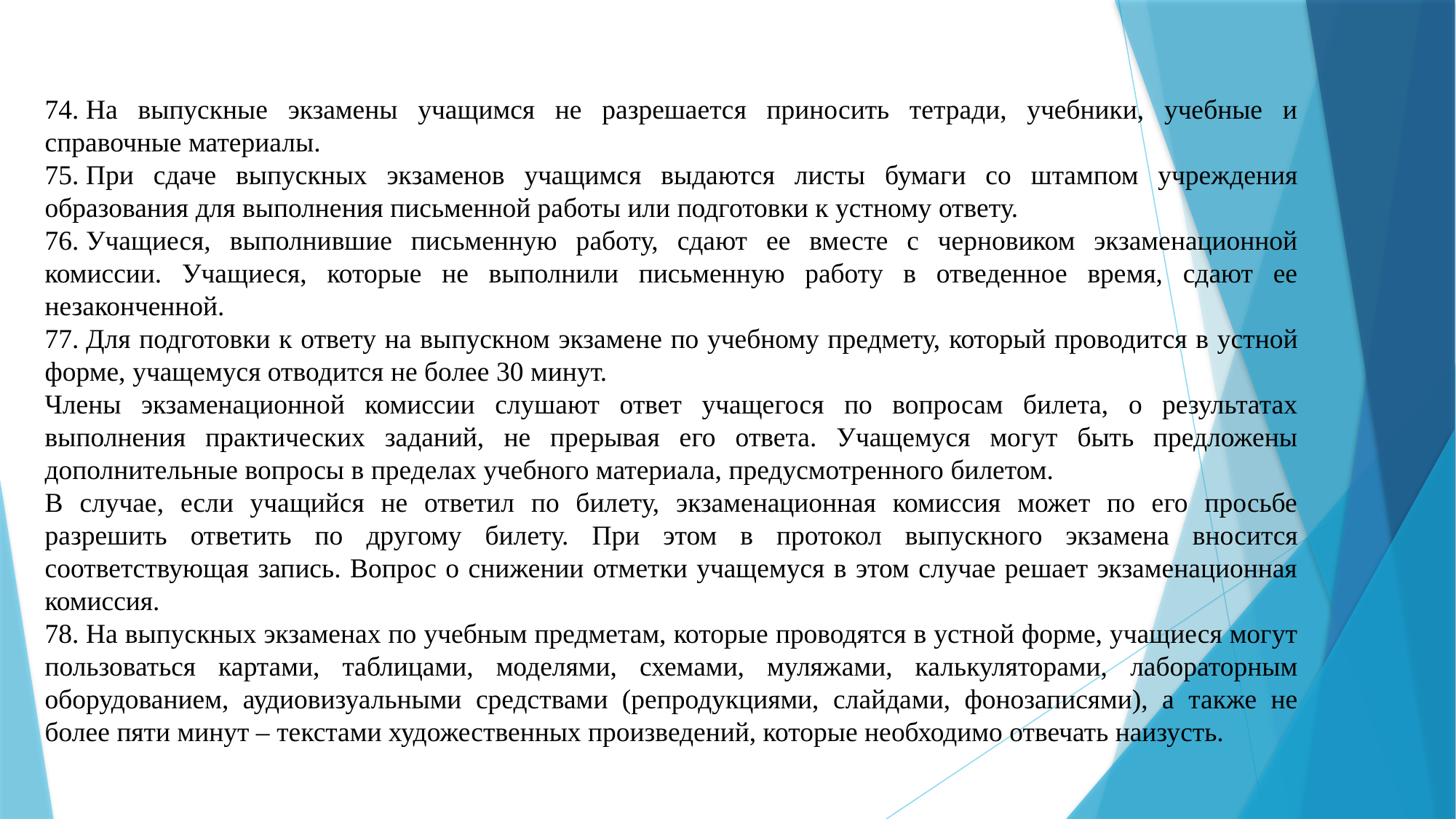

74. На выпускные экзамены учащимся не разрешается приносить тетради, учебники, учебные и справочные материалы.
75. При сдаче выпускных экзаменов учащимся выдаются листы бумаги со штампом учреждения образования для выполнения письменной работы или подготовки к устному ответу.
76. Учащиеся, выполнившие письменную работу, сдают ее вместе с черновиком экзаменационной комиссии. Учащиеся, которые не выполнили письменную работу в отведенное время, сдают ее незаконченной.
77. Для подготовки к ответу на выпускном экзамене по учебному предмету, который проводится в устной форме, учащемуся отводится не более 30 минут.
Члены экзаменационной комиссии слушают ответ учащегося по вопросам билета, о результатах выполнения практических заданий, не прерывая его ответа. Учащемуся могут быть предложены дополнительные вопросы в пределах учебного материала, предусмотренного билетом.
В случае, если учащийся не ответил по билету, экзаменационная комиссия может по его просьбе разрешить ответить по другому билету. При этом в протокол выпускного экзамена вносится соответствующая запись. Вопрос о снижении отметки учащемуся в этом случае решает экзаменационная комиссия.
78. На выпускных экзаменах по учебным предметам, которые проводятся в устной форме, учащиеся могут пользоваться картами, таблицами, моделями, схемами, муляжами, калькуляторами, лабораторным оборудованием, аудиовизуальными средствами (репродукциями, слайдами, фонозаписями), а также не более пяти минут – текстами художественных произведений, которые необходимо отвечать наизусть.